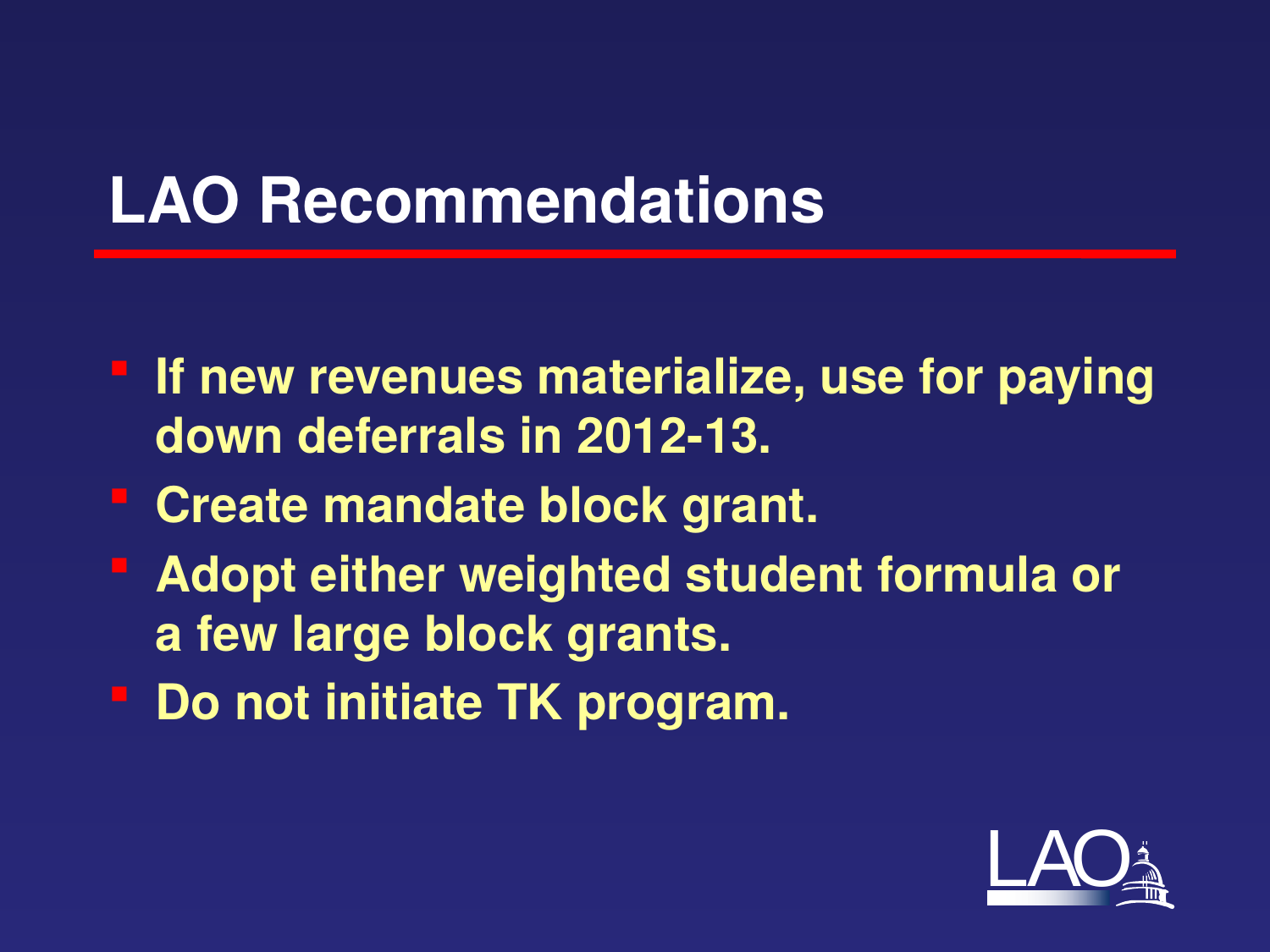

# LAO Recommendations
If new revenues materialize, use for paying down deferrals in 2012-13.
Create mandate block grant.
Adopt either weighted student formula or a few large block grants.
Do not initiate TK program.